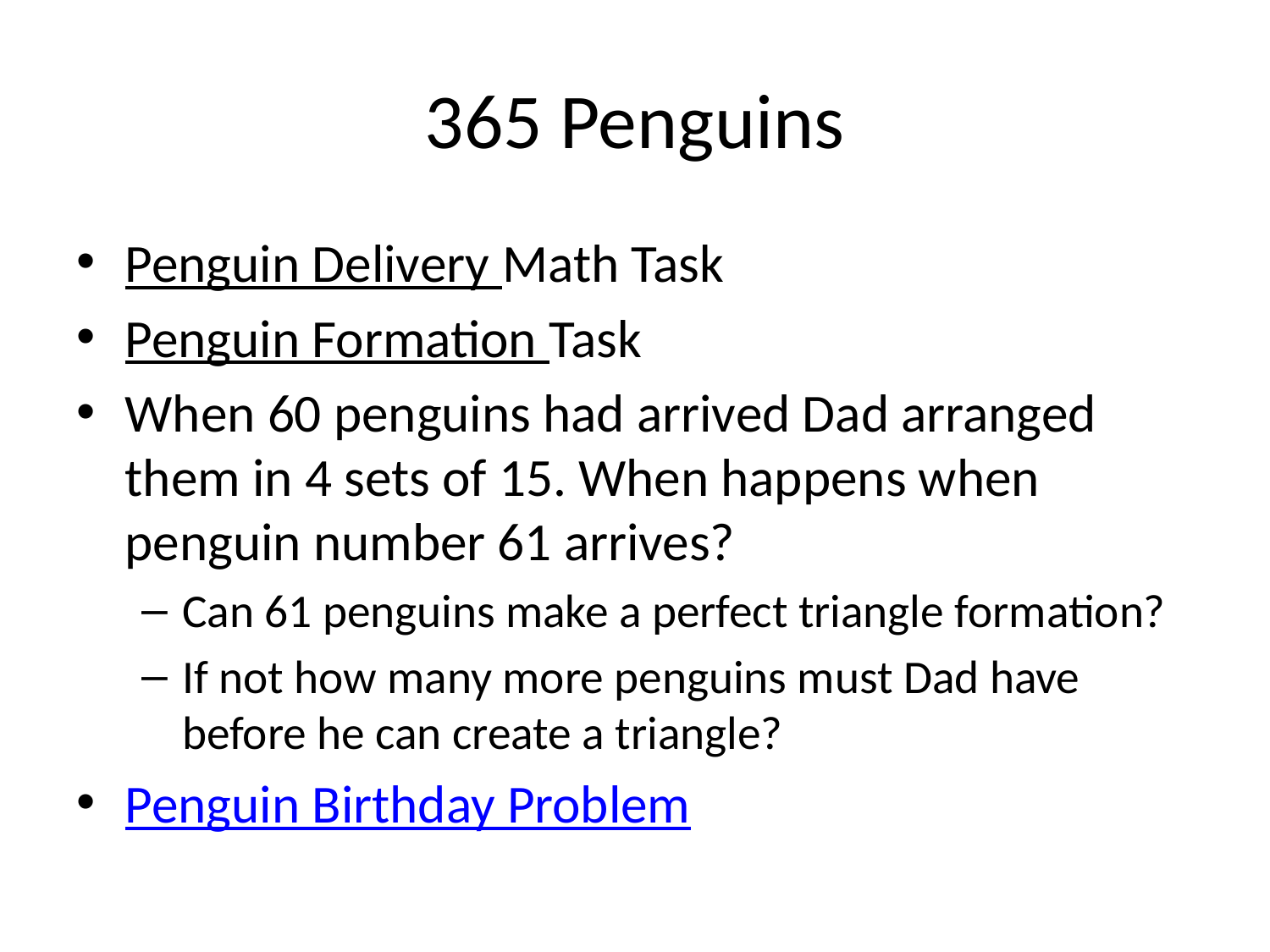

# 365 Penguins
Penguin Delivery Math Task
Penguin Formation Task
When 60 penguins had arrived Dad arranged them in 4 sets of 15. When happens when penguin number 61 arrives?
Can 61 penguins make a perfect triangle formation?
If not how many more penguins must Dad have before he can create a triangle?
Penguin Birthday Problem